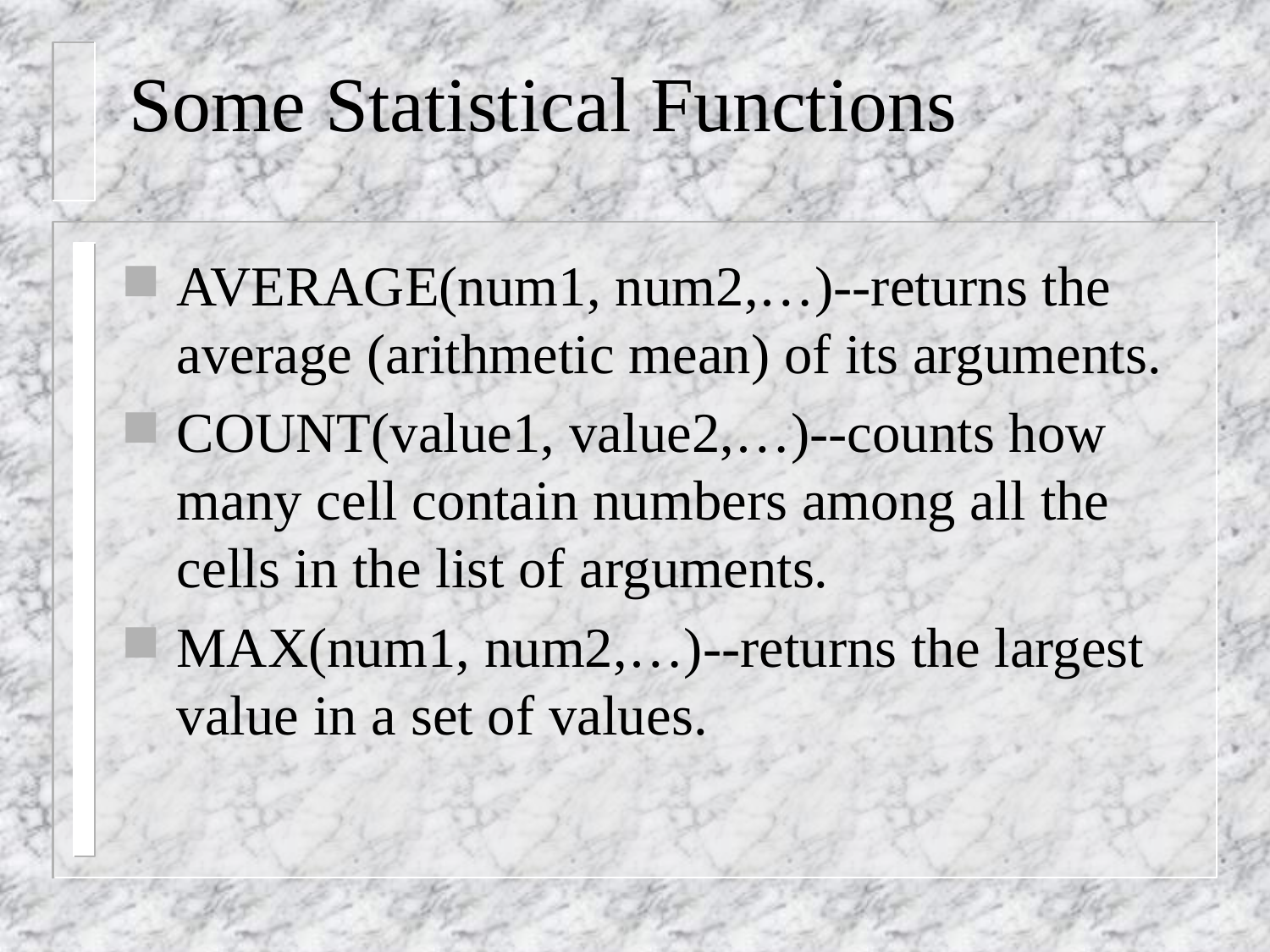

# Some Statistical Functions
AVERAGE(num1, num2,…)--returns the average (arithmetic mean) of its arguments.
COUNT(value1, value2,…)--counts how many cell contain numbers among all the cells in the list of arguments.
MAX(num1, num2,…)--returns the largest value in a set of values.